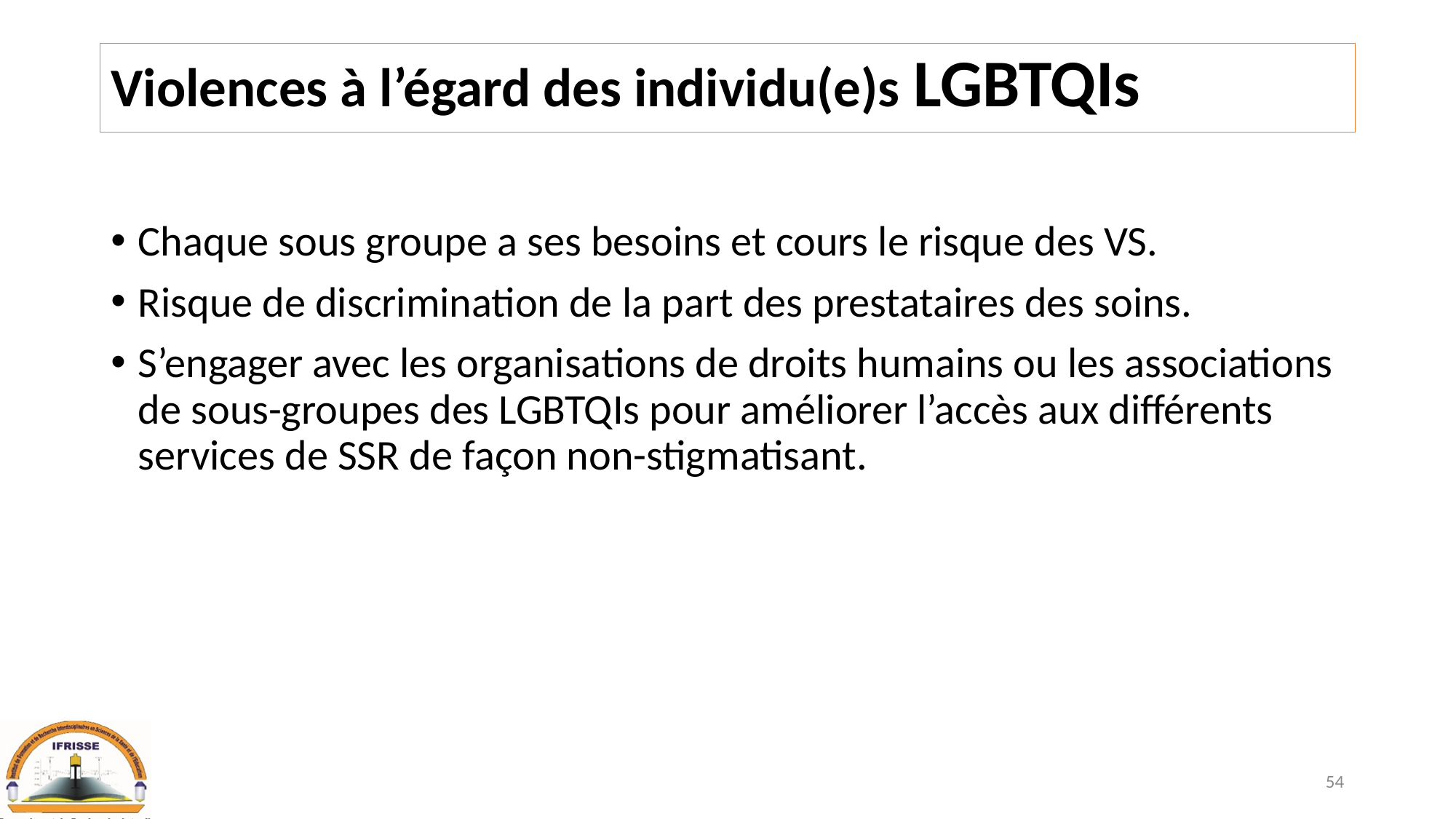

# Violences à l’égard des individu(e)s LGBTQIs
Chaque sous groupe a ses besoins et cours le risque des VS.
Risque de discrimination de la part des prestataires des soins.
S’engager avec les organisations de droits humains ou les associations de sous-groupes des LGBTQIs pour améliorer l’accès aux différents services de SSR de façon non-stigmatisant.
54